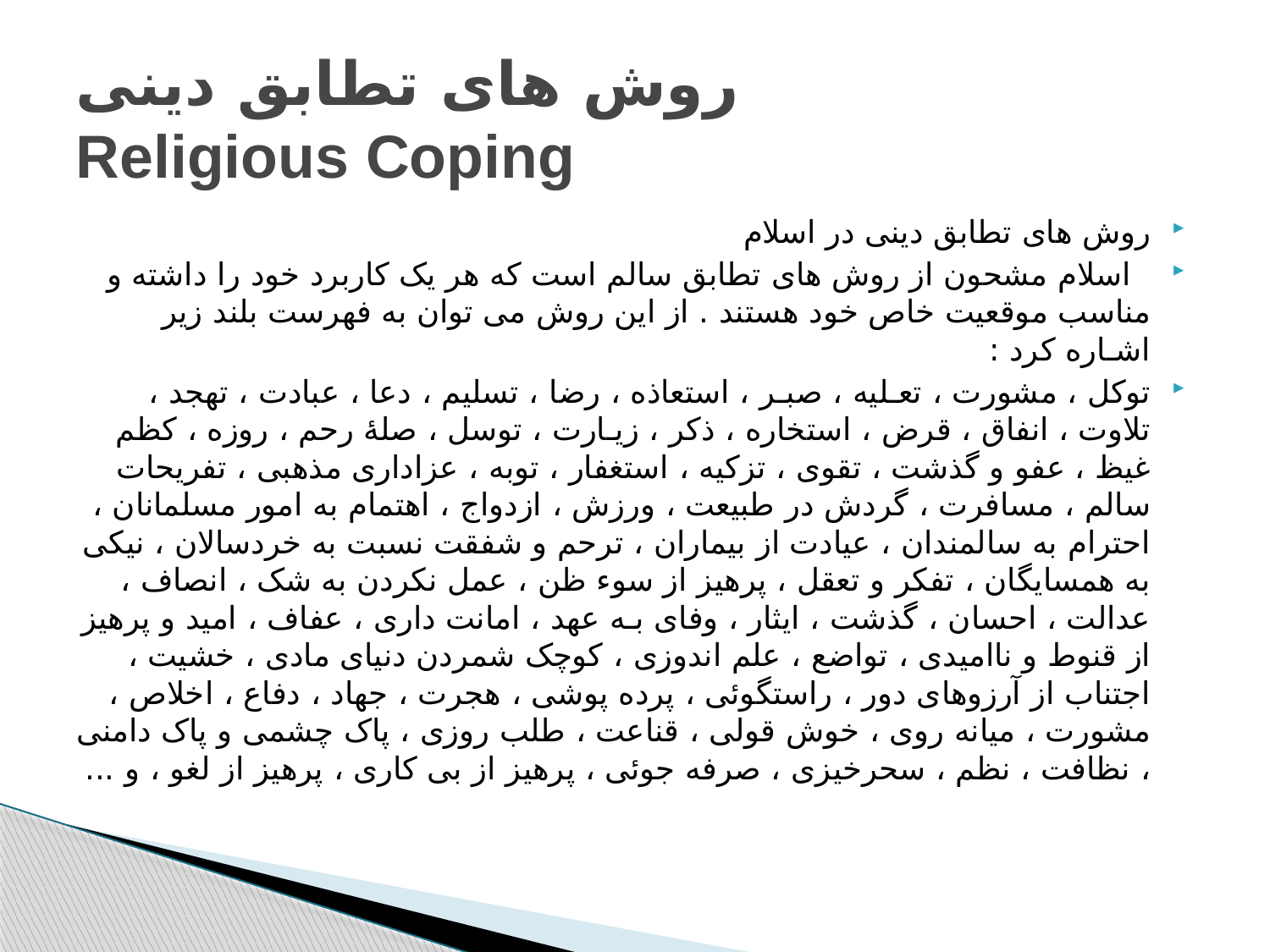

# روش های تطابق دینی Religious Coping
روش های تطابق دینی در اسلام
  اسلام مشحون از روش های تطابق سالم است که هر یک کاربرد خود را داشته و مناسب موقعیت خاص خود هستند . از این روش می توان به فهرست بلند زیر اشـاره کرد :
توکل ، مشورت ، تعـلیه ، صبـر ، استعاذه ، رضا ، تسلیم ، دعا ، عبادت ، تهجد ، تلاوت ، انفاق ، قرض ، استخاره ، ذکر ، زیـارت ، توسل ، صلۀ رحم ، روزه ، کظم غیظ ، عفو و گذشت ، تقوی ، تزکیه ، استغفار ، توبه ، عزاداری مذهبی ، تفریحات سالم ، مسافرت ، گردش در طبیعت ، ورزش ، ازدواج ، اهتمام به امور مسلمانان ، احترام به سالمندان ، عیادت از بیماران ، ترحم و شفقت نسبت به خردسالان ، نیکی به همسایگان ، تفکر و تعقل ، پرهیز از سوء ظن ، عمل نکردن به شک ، انصاف ، عدالت ، احسان ، گذشت ، ایثار ، وفای بـه عهد ، امانت داری ، عفاف ، امید و پرهیز از قنوط و ناامیدی ، تواضع ، علم اندوزی ، کوچک شمردن دنیای مادی ، خشیت ، اجتناب از آرزوهای دور ، راستگوئی ، پرده پوشی ، هجرت ، جهاد ، دفاع ، اخلاص ، مشورت ، میانه روی ، خوش قولی ، قناعت ، طلب روزی ، پاک چشمی و پاک دامنی ، نظافت ، نظم ، سحرخیزی ، صرفه جوئی ، پرهیز از بی کاری ، پرهیز از لغو ، و ...